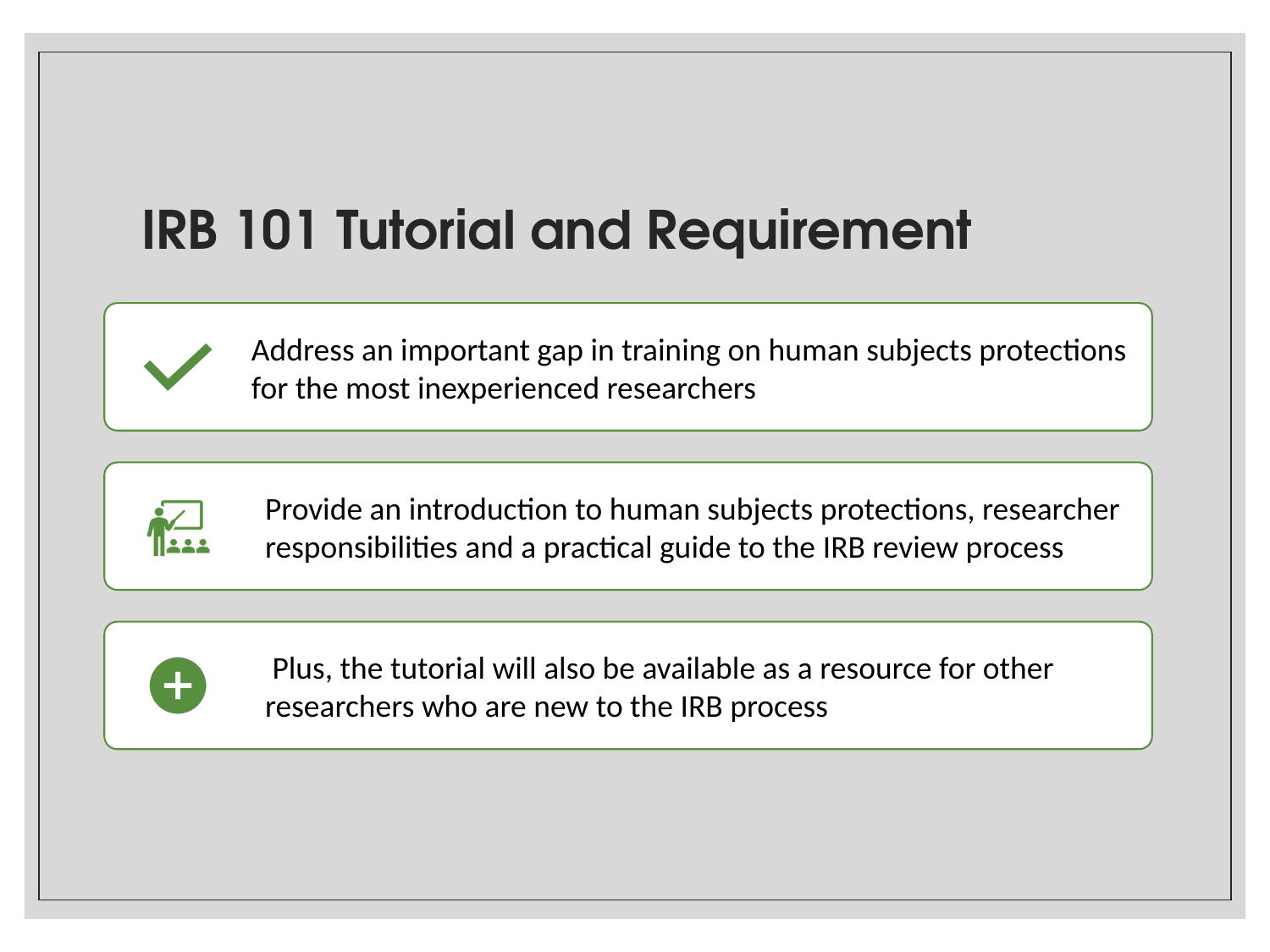

# IRB 101 Tutorial and Requirement

Address an important gap in training on human subjects protections for the most inexperienced researchers

Provide an introduction to human subjects protections, researcher responsibilities and a practical guide to the IRB review process

 Plus, the tutorial will also be available as a resource for other researchers who are new to the IRB process